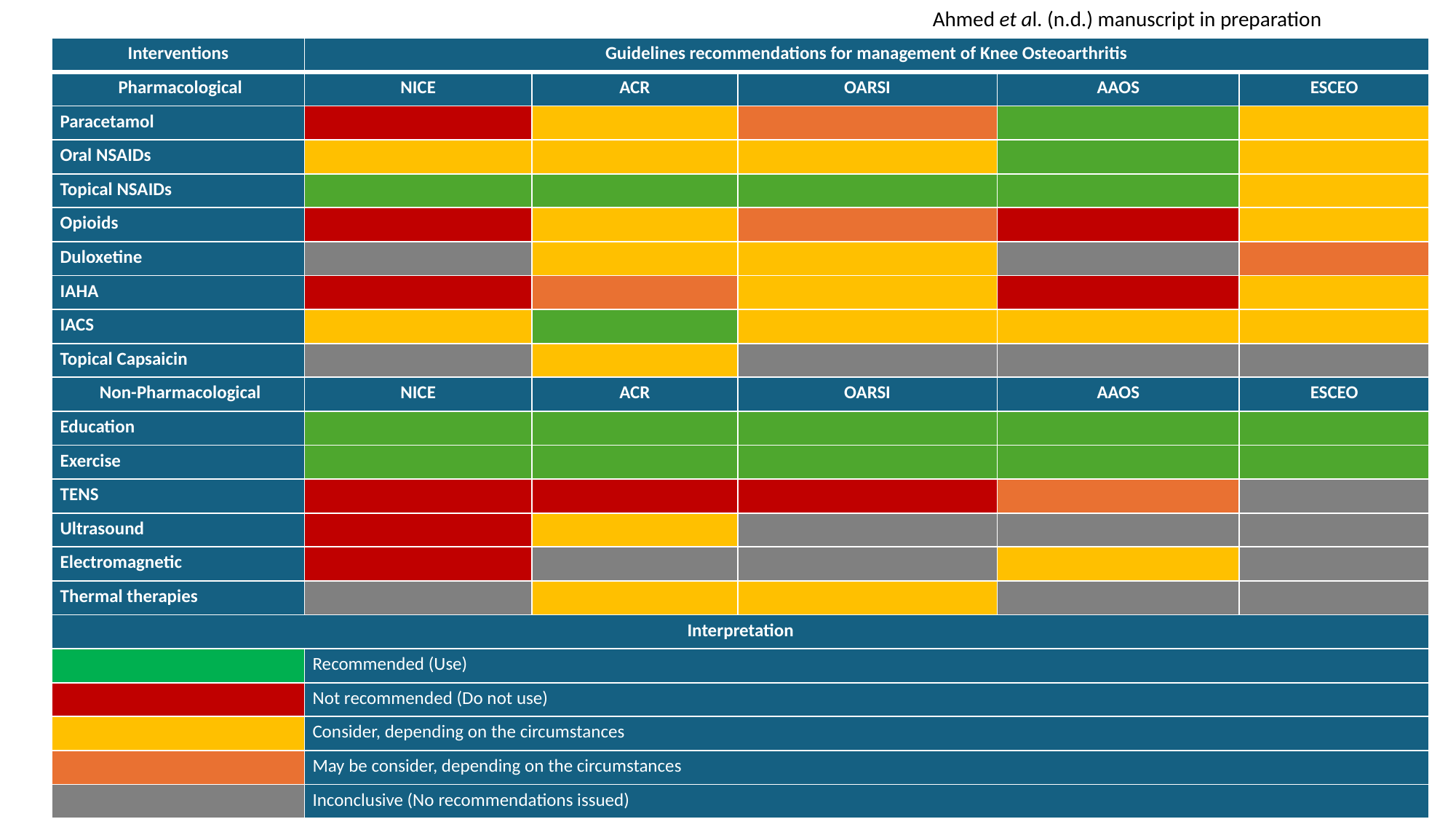

Ahmed et al. (n.d.) manuscript in preparation
| Interventions | Guidelines recommendations for management of Knee Osteoarthritis |  |  |  |  |
| --- | --- | --- | --- | --- | --- |
| Pharmacological | NICE | ACR | OARSI | AAOS | ESCEO |
| Paracetamol |  |  |  |  |  |
| Oral NSAIDs |  |  |  |  |  |
| Topical NSAIDs |  |  |  |  |  |
| Opioids |  |  |  |  |  |
| Duloxetine |  |  |  |  |  |
| IAHA |  |  |  |  |  |
| IACS |  |  |  |  |  |
| Topical Capsaicin |  |  |  |  |  |
| Non-Pharmacological | NICE | ACR | OARSI | AAOS | ESCEO |
| Education |  |  |  |  |  |
| Exercise |  |  |  |  |  |
| TENS |  |  |  |  |  |
| Ultrasound |  |  |  |  |  |
| Electromagnetic |  |  |  |  |  |
| Thermal therapies |  |  |  |  |  |
| Interpretation |  |  |  |  |  |
|  | Recommended (Use) |  |  |  |  |
|  | Not recommended (Do not use) |  |  |  |  |
|  | Consider, depending on the circumstances |  |  |  |  |
|  | May be consider, depending on the circumstances |  |  |  |  |
|  | Inconclusive (No recommendations issued) |  |  |  |  |